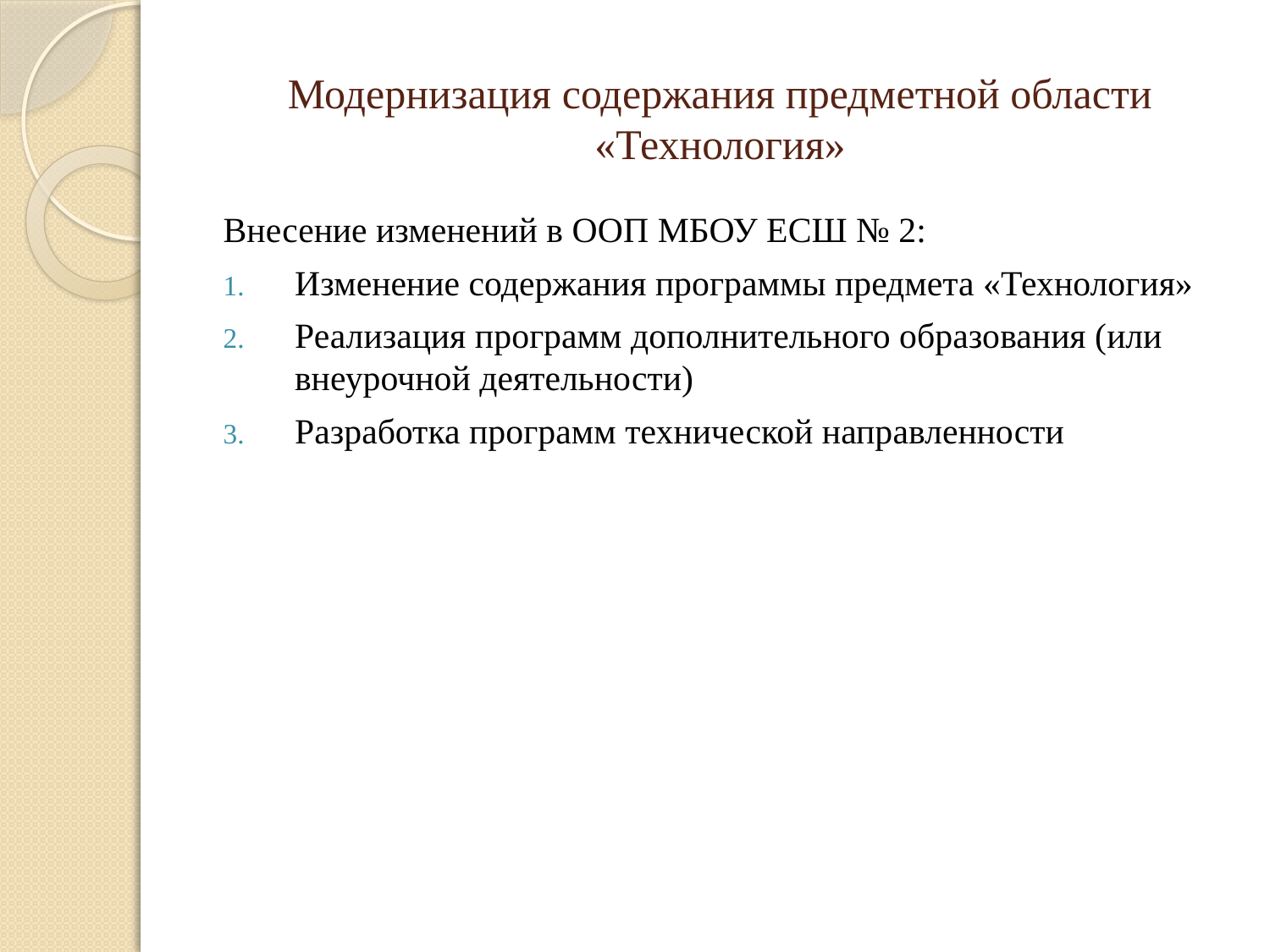

# Модернизация содержания предметной области «Технология»
Внесение изменений в ООП МБОУ ЕСШ № 2:
Изменение содержания программы предмета «Технология»
Реализация программ дополнительного образования (или внеурочной деятельности)
Разработка программ технической направленности